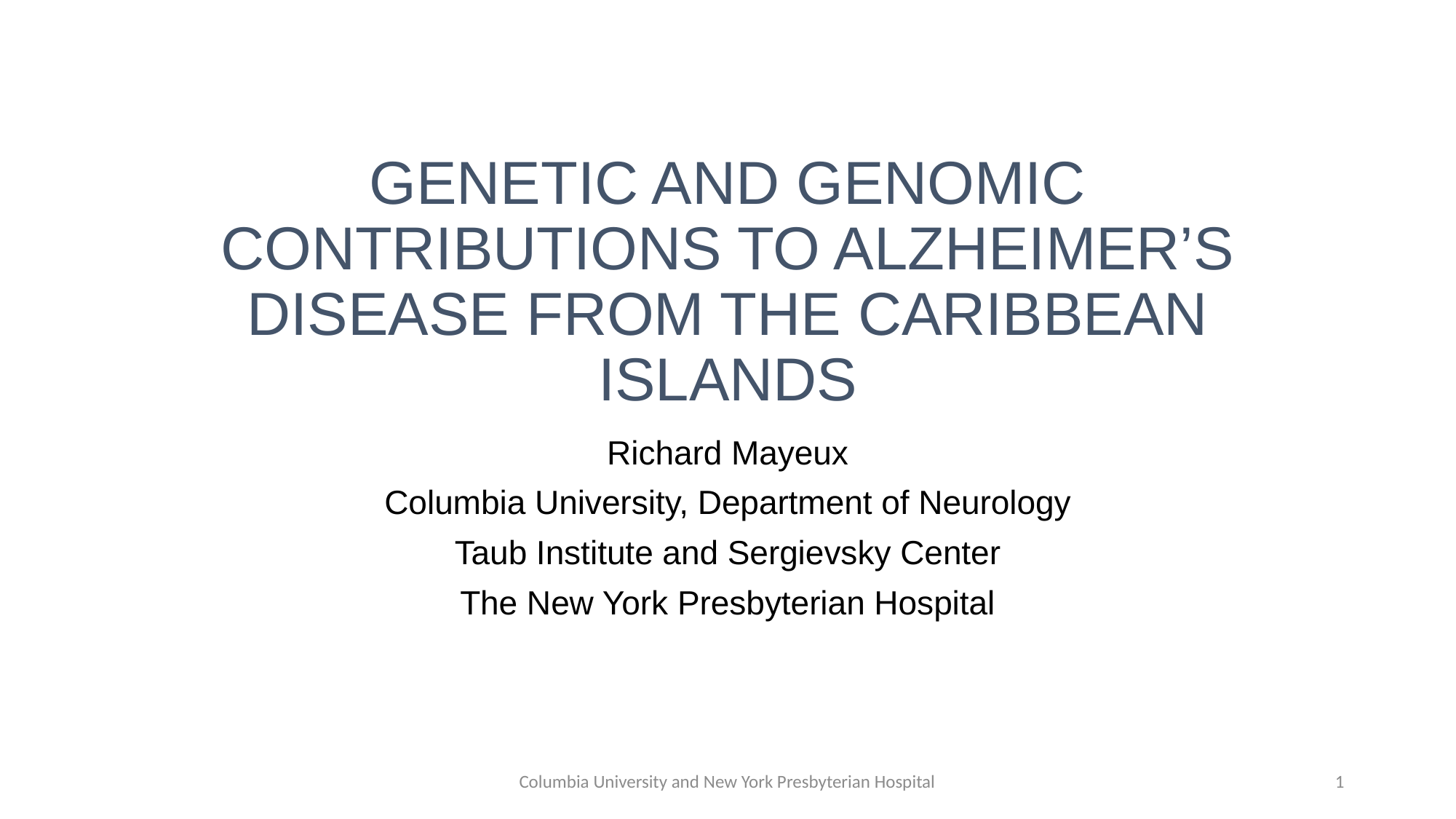

# Genetic and Genomic Contributions to Alzheimer’s Disease from the Caribbean Islands
Richard Mayeux
Columbia University, Department of Neurology
Taub Institute and Sergievsky Center
The New York Presbyterian Hospital

Columbia University and New York Presbyterian Hospital
1